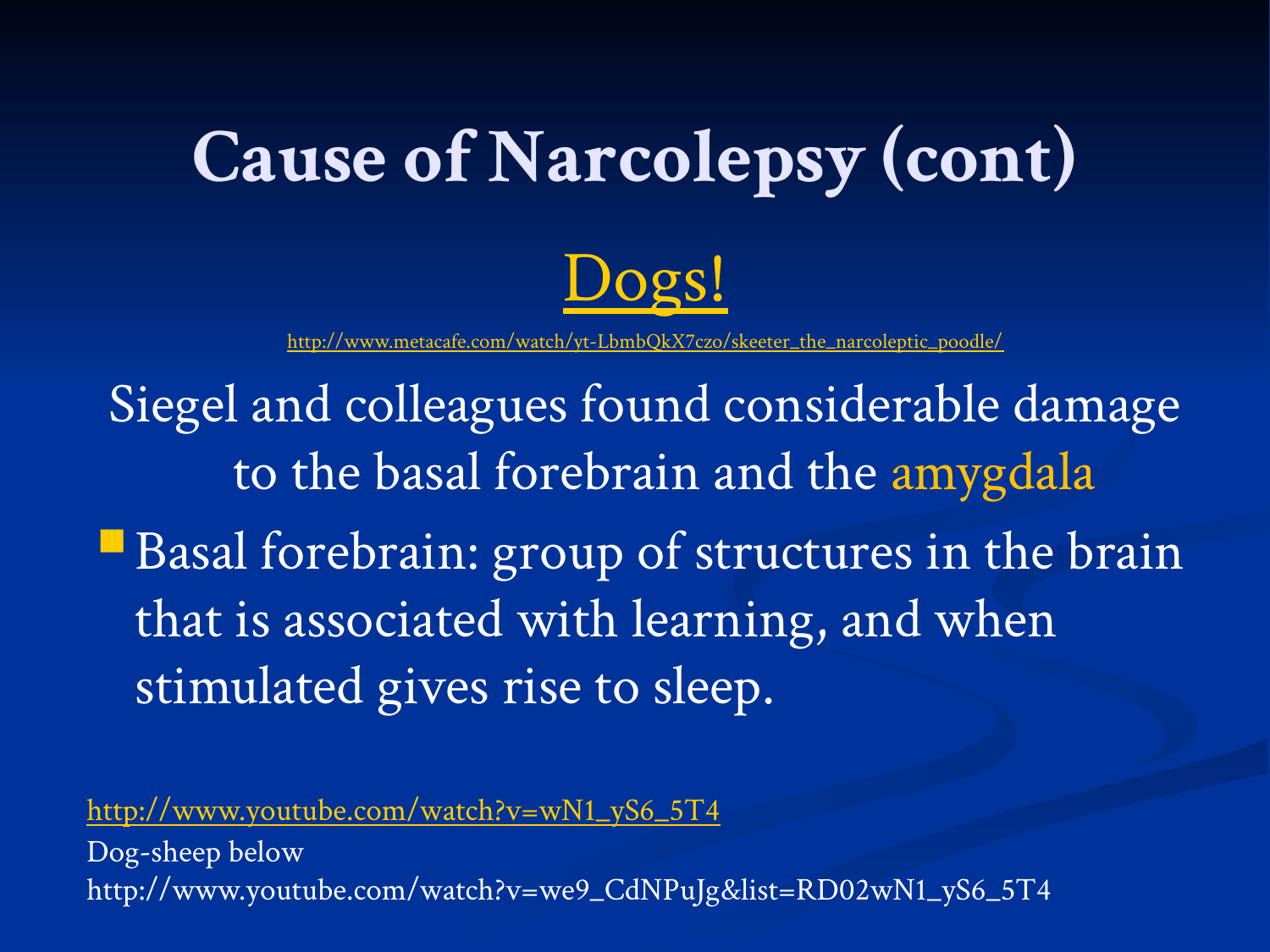

Cause of Narcolepsy (cont)
Dogs!
http://www.metacafe.com/watch/yt-LbmbQkX7czo/skeeter_the_narcoleptic_poodle/
Siegel and colleagues found considerable damage to the basal forebrain and the amygdala
Basal forebrain: group of structures in the brain that is associated with learning, and when stimulated gives rise to sleep.
http://www.youtube.com/watch?v=wN1_yS6_5T4
Dog-sheep below
http://www.youtube.com/watch?v=we9_CdNPuJg&list=RD02wN1_yS6_5T4